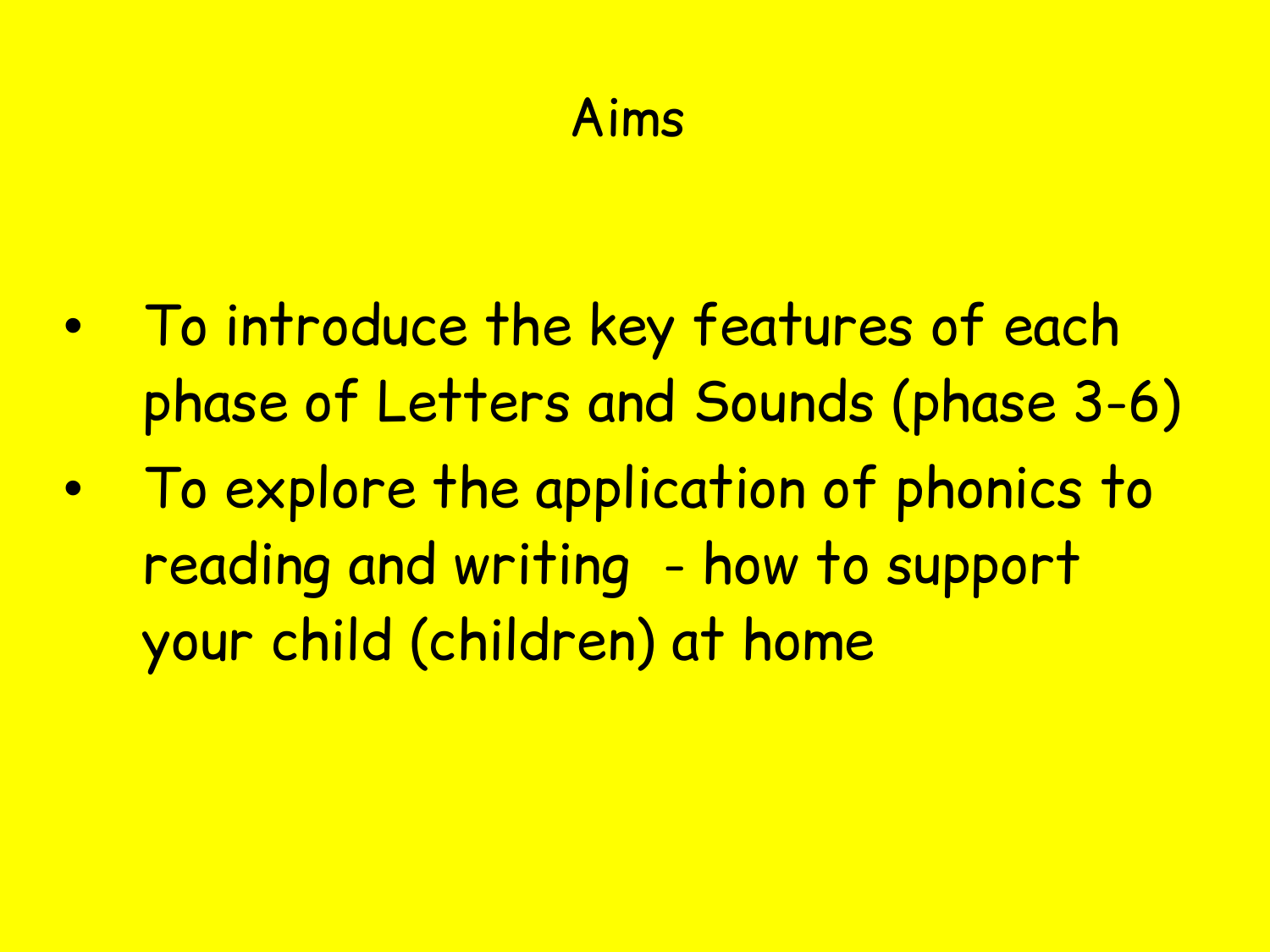

Aims
To introduce the key features of each phase of Letters and Sounds (phase 3-6)
To explore the application of phonics to reading and writing  - how to support your child (children) at home